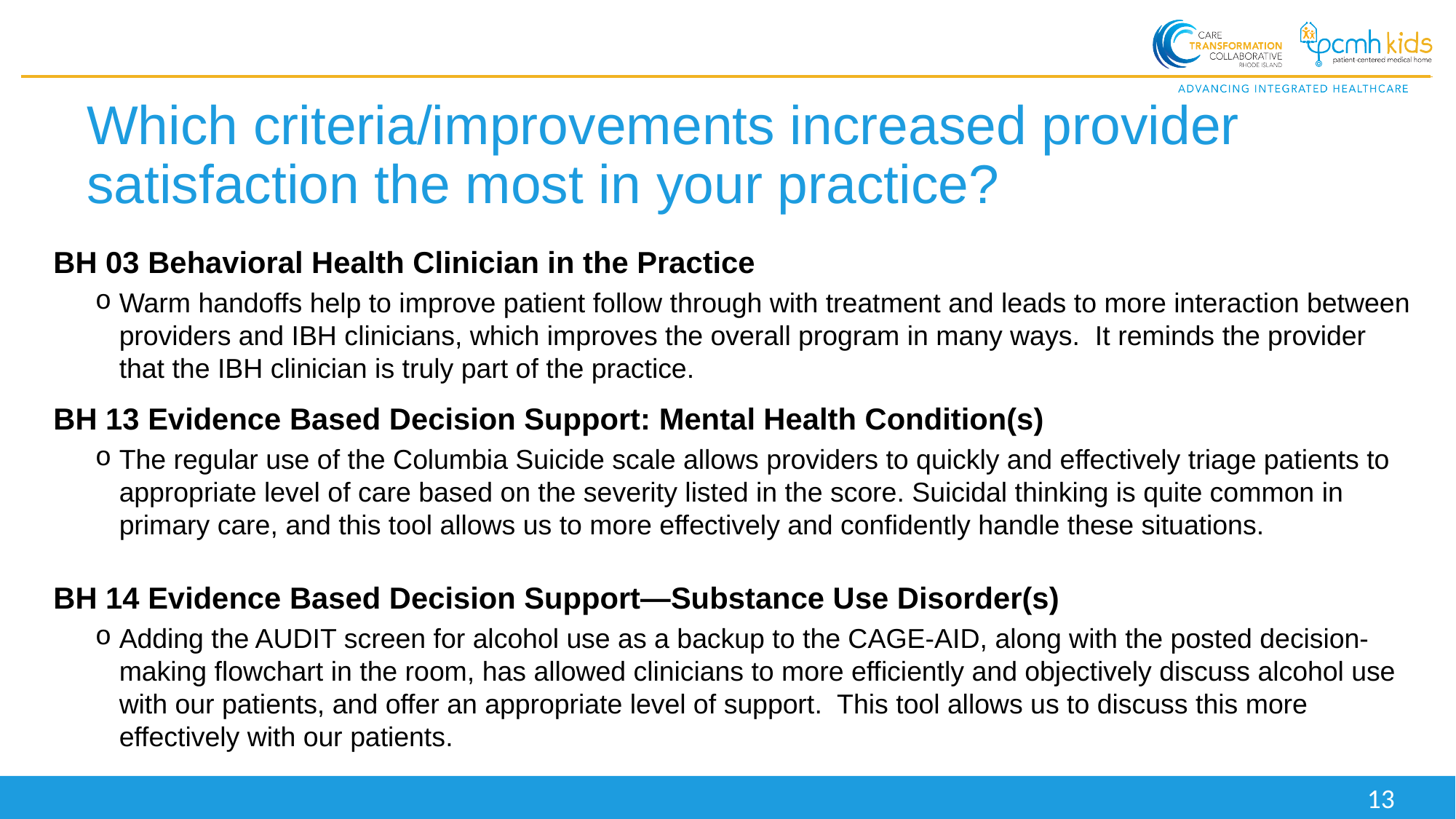

# Which criteria/improvements increased provider satisfaction the most in your practice?
BH 03 Behavioral Health Clinician in the Practice
Warm handoffs help to improve patient follow through with treatment and leads to more interaction between providers and IBH clinicians, which improves the overall program in many ways.  It reminds the provider that the IBH clinician is truly part of the practice.
BH 13 Evidence Based Decision Support: Mental Health Condition(s)
The regular use of the Columbia Suicide scale allows providers to quickly and effectively triage patients to appropriate level of care based on the severity listed in the score. Suicidal thinking is quite common in primary care, and this tool allows us to more effectively and confidently handle these situations.

BH 14 Evidence Based Decision Support—Substance Use Disorder(s)
Adding the AUDIT screen for alcohol use as a backup to the CAGE-AID, along with the posted decision-making flowchart in the room, has allowed clinicians to more efficiently and objectively discuss alcohol use with our patients, and offer an appropriate level of support.  This tool allows us to discuss this more effectively with our patients.
13